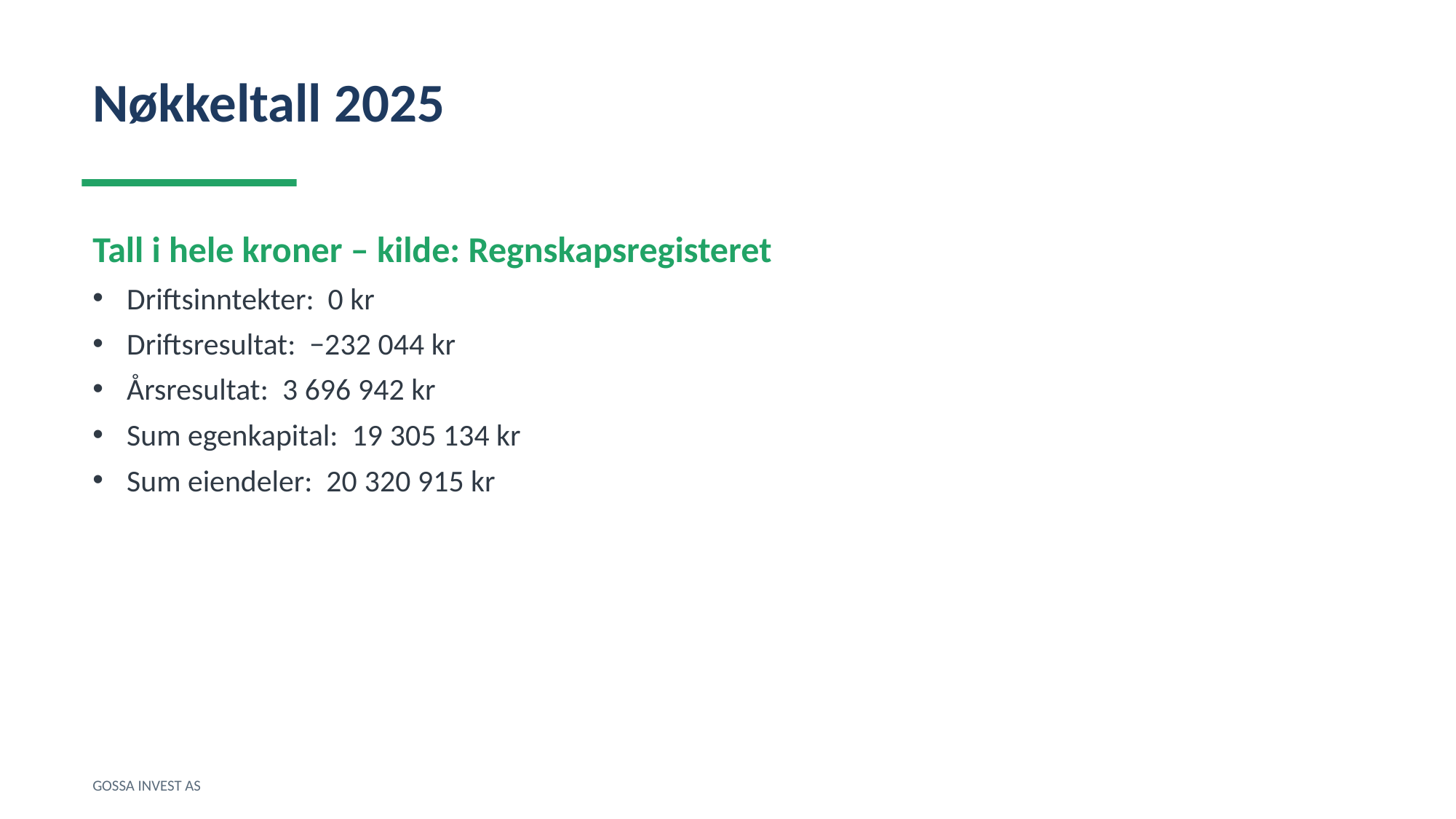

Nøkkeltall 2025

Tall i hele kroner – kilde: Regnskapsregisteret
Driftsinntekter:  0 kr
Driftsresultat:  −232 044 kr
Årsresultat:  3 696 942 kr
Sum egenkapital:  19 305 134 kr
Sum eiendeler:  20 320 915 kr
GOSSA INVEST AS